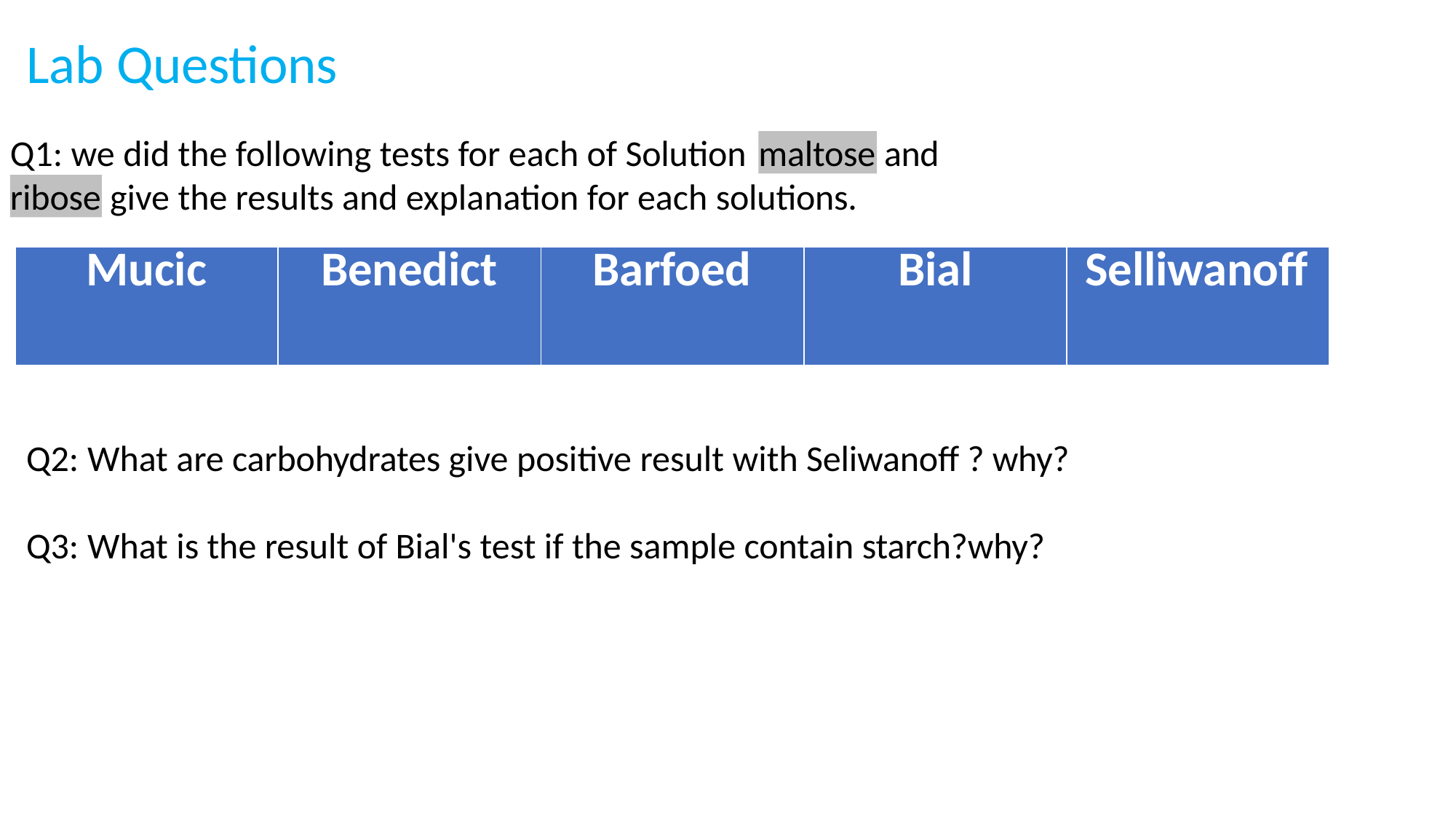

# Lab Questions
Q1: we did the following tests for each of Solution
and
maltose
give the results and explanation for each solutions.
ribose
| Mucic | Benedict | Barfoed | Bial | Selliwanoff |
| --- | --- | --- | --- | --- |
Q2: What are carbohydrates give positive result with Seliwanoff ? why?
Q3: What is the result of Bial's test if the sample contain starch?why?